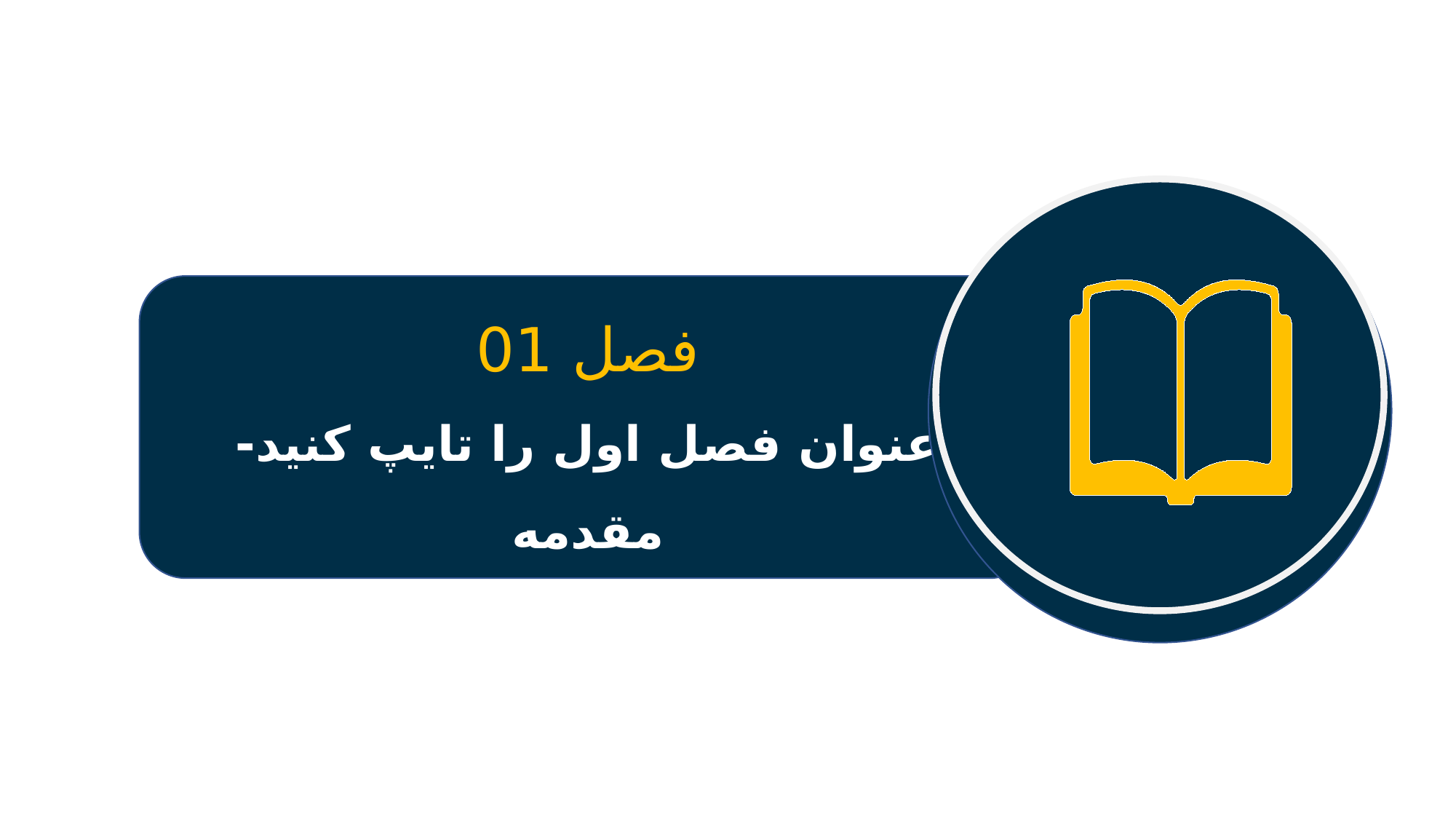

فصل 01
عنوان فصل اول را تایپ کنید- مقدمه